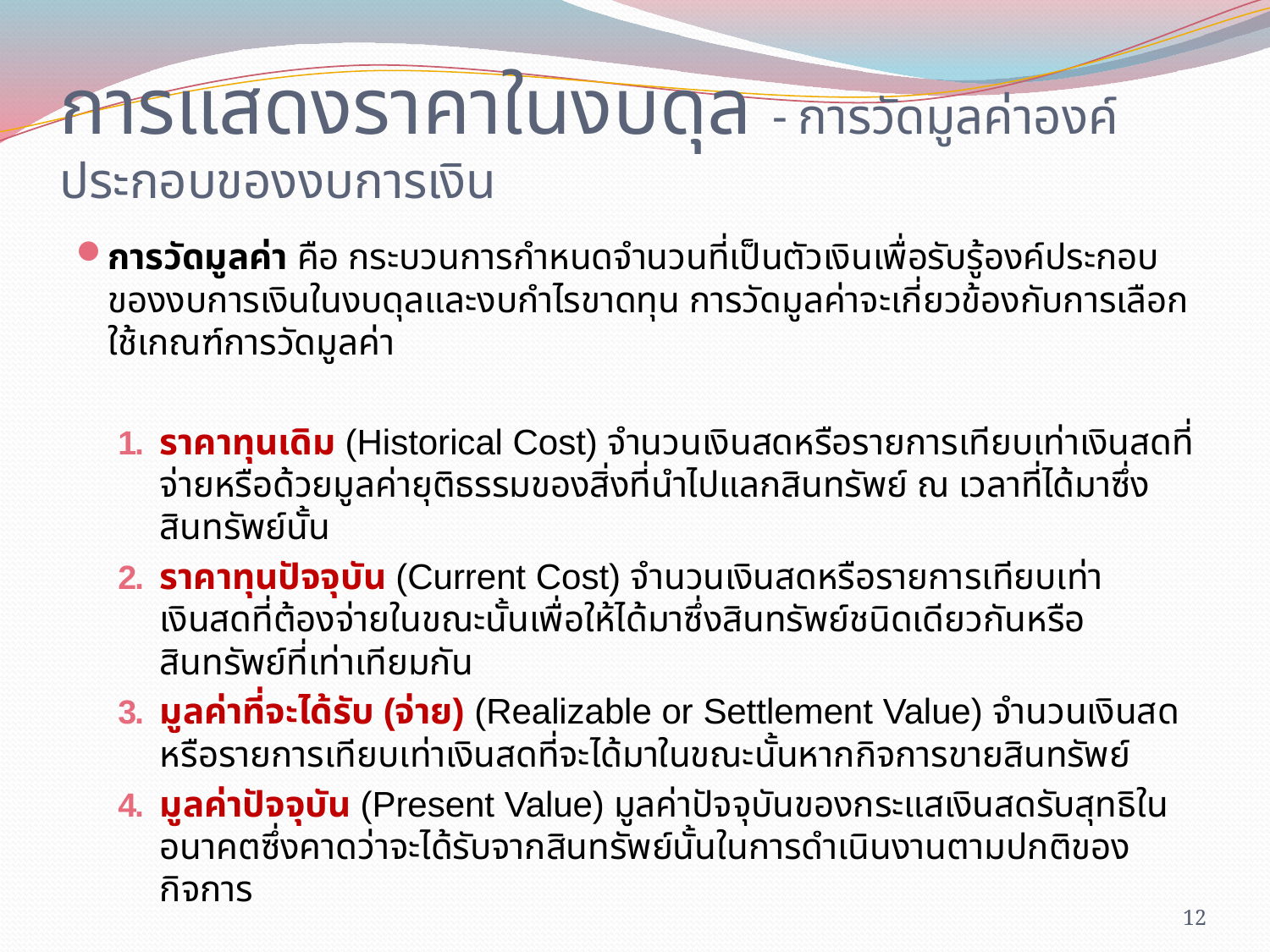

# การแสดงราคาในงบดุล - การวัดมูลค่าองค์ประกอบของงบการเงิน
การวัดมูลค่า คือ กระบวนการกำหนดจำนวนที่เป็นตัวเงินเพื่อรับรู้องค์ประกอบของงบการเงินในงบดุลและงบกำไรขาดทุน การวัดมูลค่าจะเกี่ยวข้องกับการเลือกใช้เกณฑ์การวัดมูลค่า

ราคาทุนเดิม (Historical Cost) จำนวนเงินสดหรือรายการเทียบเท่าเงินสดที่จ่ายหรือด้วยมูลค่ายุติธรรมของสิ่งที่นำไปแลกสินทรัพย์ ณ เวลาที่ได้มาซึ่งสินทรัพย์นั้น
ราคาทุนปัจจุบัน (Current Cost) จำนวนเงินสดหรือรายการเทียบเท่าเงินสดที่ต้องจ่ายในขณะนั้นเพื่อให้ได้มาซึ่งสินทรัพย์ชนิดเดียวกันหรือสินทรัพย์ที่เท่าเทียมกัน
มูลค่าที่จะได้รับ (จ่าย) (Realizable or Settlement Value) จำนวนเงินสดหรือรายการเทียบเท่าเงินสดที่จะได้มาในขณะนั้นหากกิจการขายสินทรัพย์
มูลค่าปัจจุบัน (Present Value) มูลค่าปัจจุบันของกระแสเงินสดรับสุทธิในอนาคตซึ่งคาดว่าจะได้รับจากสินทรัพย์นั้นในการดำเนินงานตามปกติของกิจการ
12